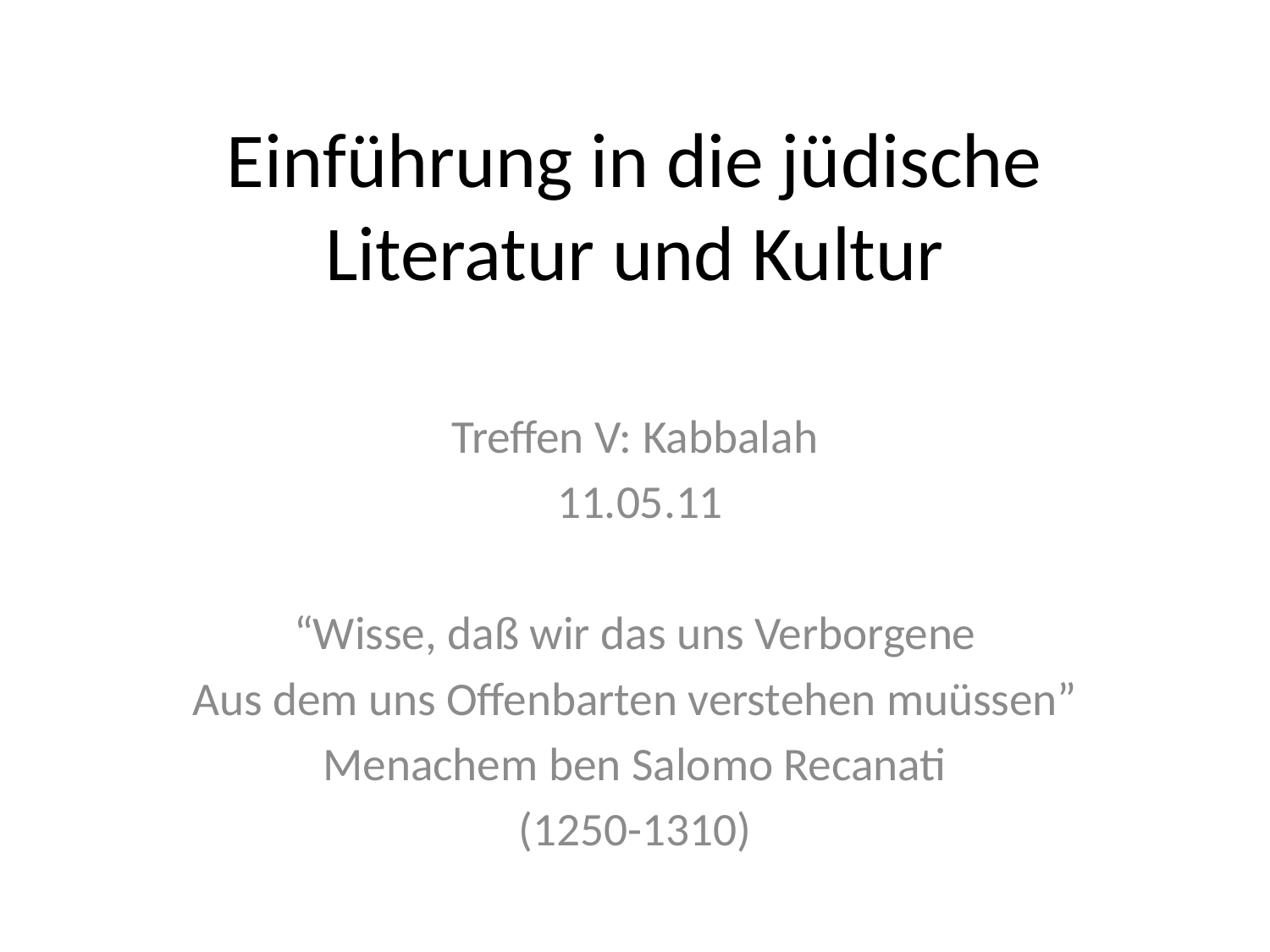

# Einführung in die jüdische Literatur und Kultur
Treffen V: Kabbalah
 11.05.11

“Wisse, daß wir das uns Verborgene
Aus dem uns Offenbarten verstehen muüssen”
Menachem ben Salomo Recanati
(1250-1310)